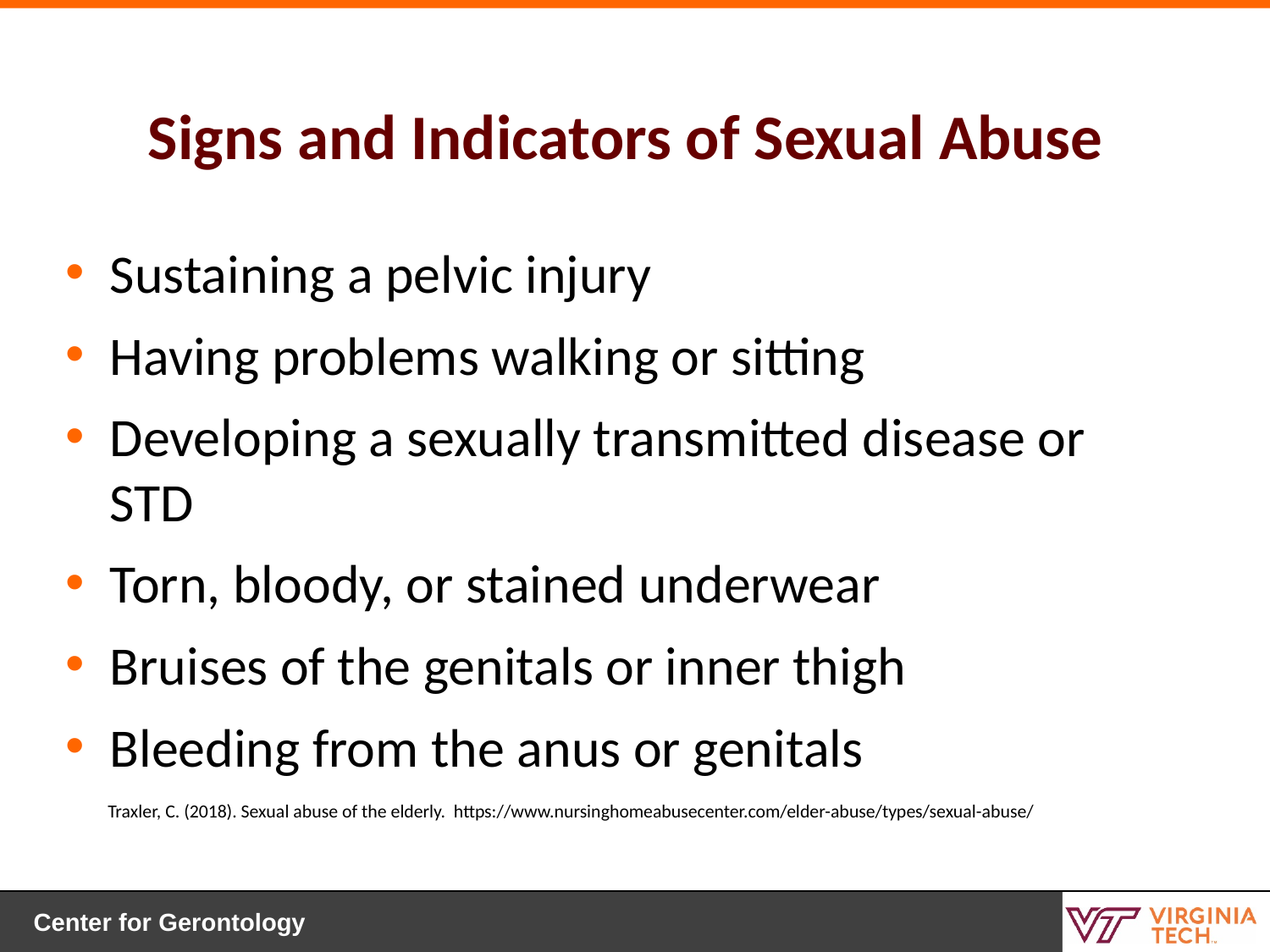

# Signs and Indicators of Sexual Abuse
Sustaining a pelvic injury
Having problems walking or sitting
Developing a sexually transmitted disease or STD
Torn, bloody, or stained underwear
Bruises of the genitals or inner thigh
Bleeding from the anus or genitals

Traxler, C. (2018). Sexual abuse of the elderly.  https://www.nursinghomeabusecenter.com/elder-abuse/types/sexual-abuse/